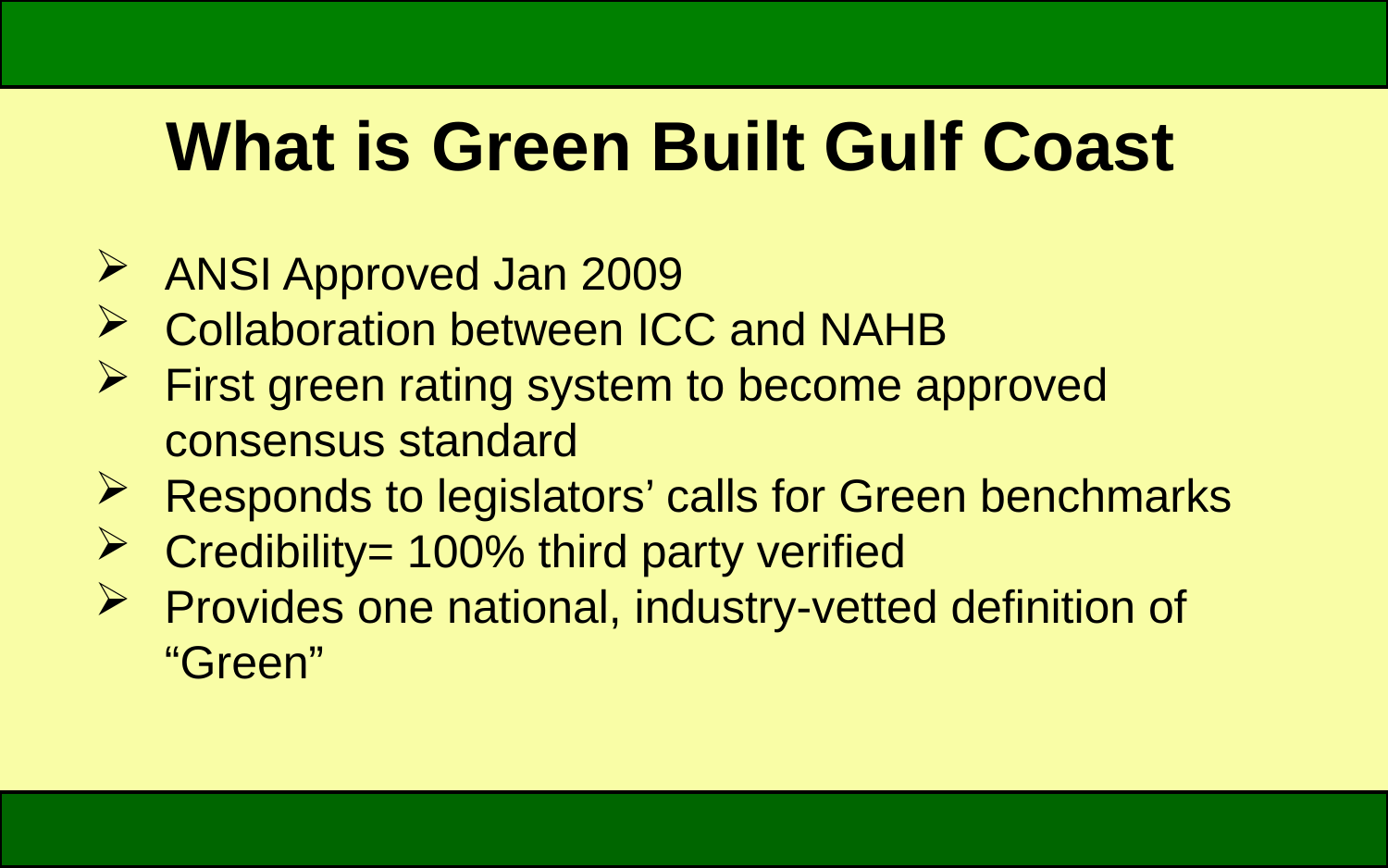

# What is Green Built Gulf Coast
ANSI Approved Jan 2009
Collaboration between ICC and NAHB
First green rating system to become approved consensus standard
Responds to legislators’ calls for Green benchmarks
Credibility= 100% third party verified
Provides one national, industry-vetted definition of “Green”